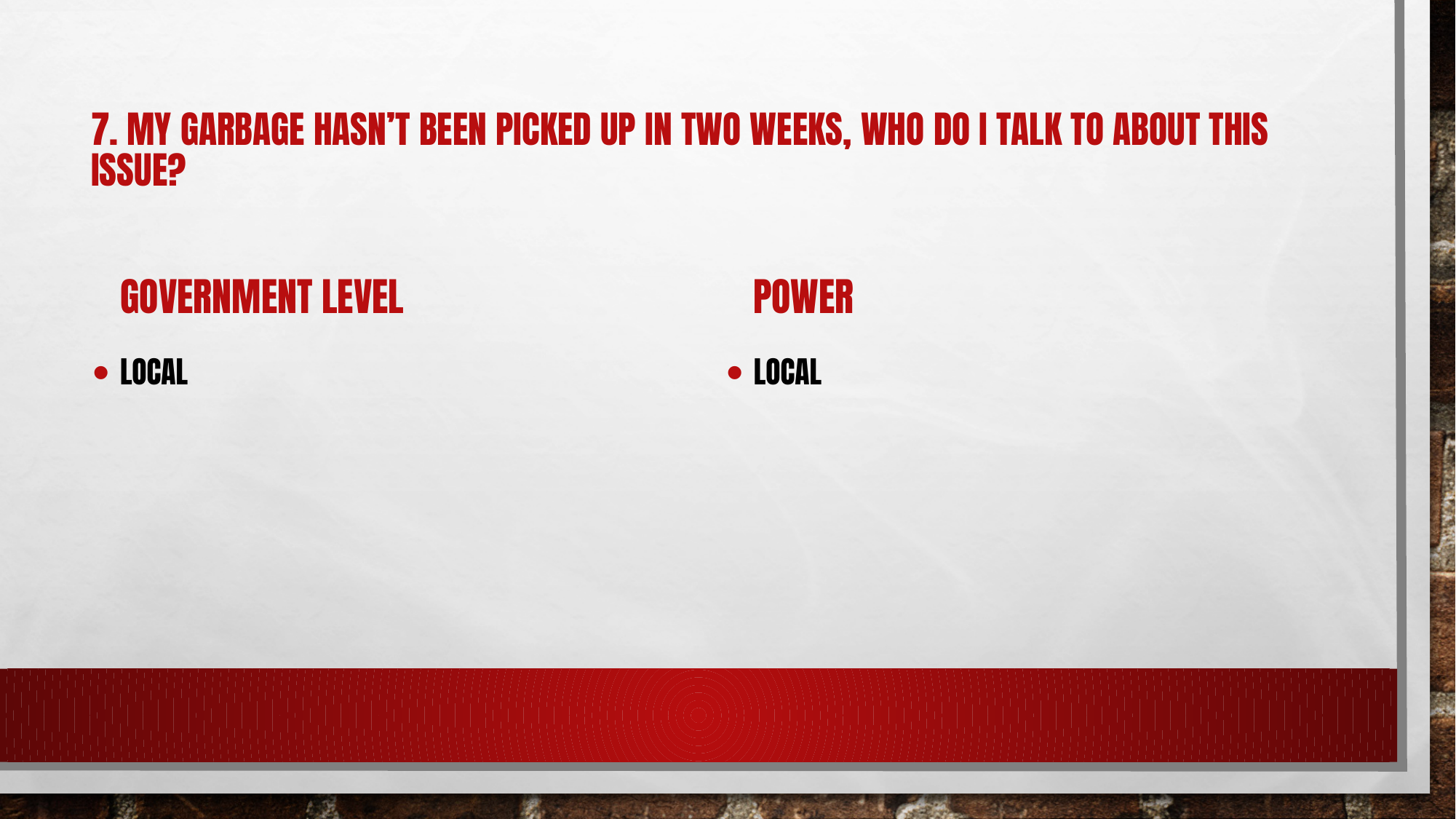

# 7. My garbage hasn’t been picked up in two weeks, who do I talk to about this issue?
Government Level
Power
local
local